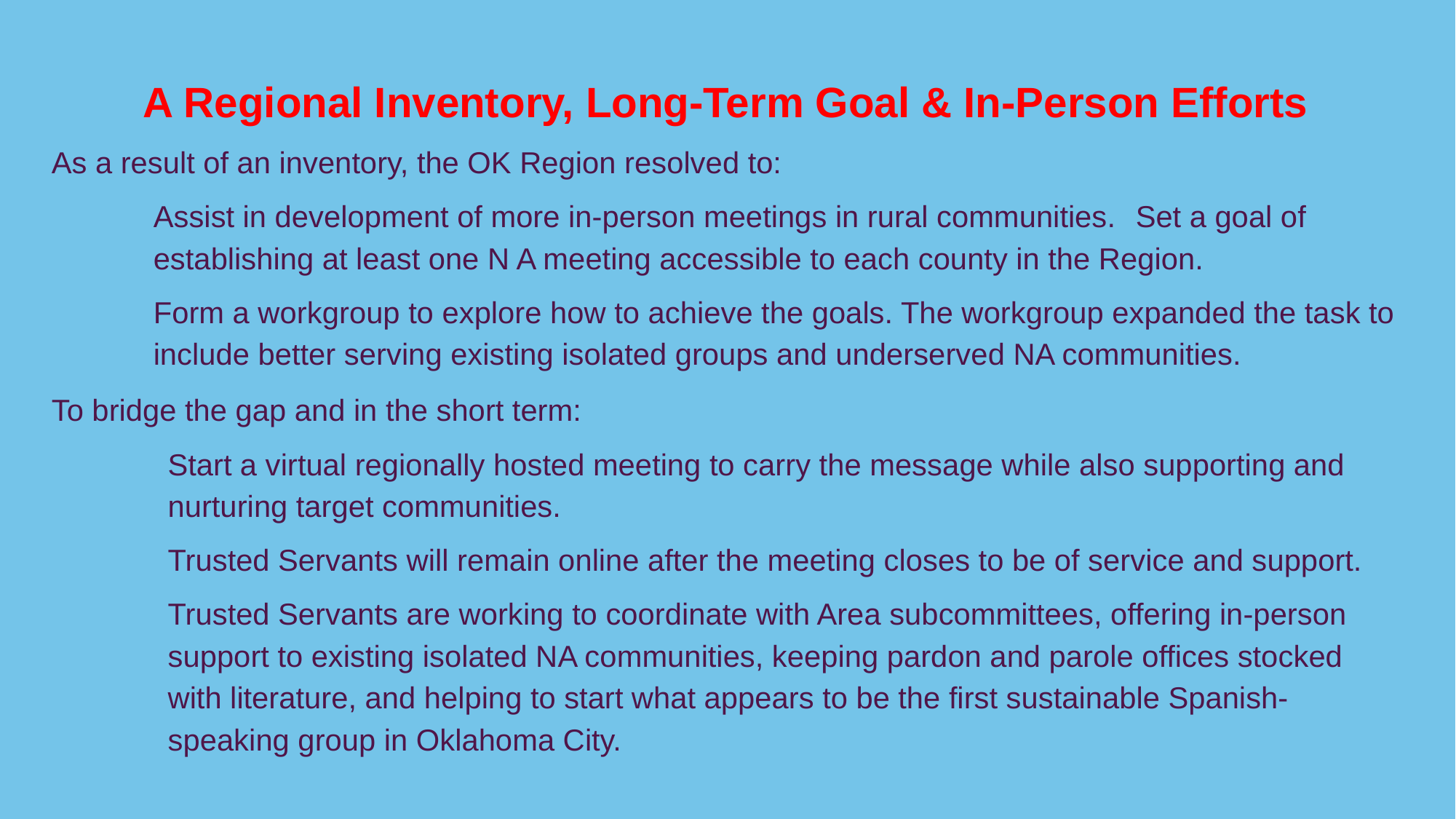

A Regional Inventory, Long-Term Goal & In-Person Efforts
As a result of an inventory, the OK Region resolved to:
	Assist in development of more in-person meetings in rural communities. 	Set a goal of establishing at least one N A meeting accessible to each county in the Region.
	Form a workgroup to explore how to achieve the goals. The workgroup expanded the task to include better serving existing isolated groups and underserved NA communities.
To bridge the gap and in the short term:
	Start a virtual regionally hosted meeting to carry the message while also supporting and nurturing target communities.
	Trusted Servants will remain online after the meeting closes to be of service and support.
	Trusted Servants are working to coordinate with Area subcommittees, offering in-person support to existing isolated NA communities, keeping pardon and parole offices stocked with literature, and helping to start what appears to be the first sustainable Spanish-speaking group in Oklahoma City.